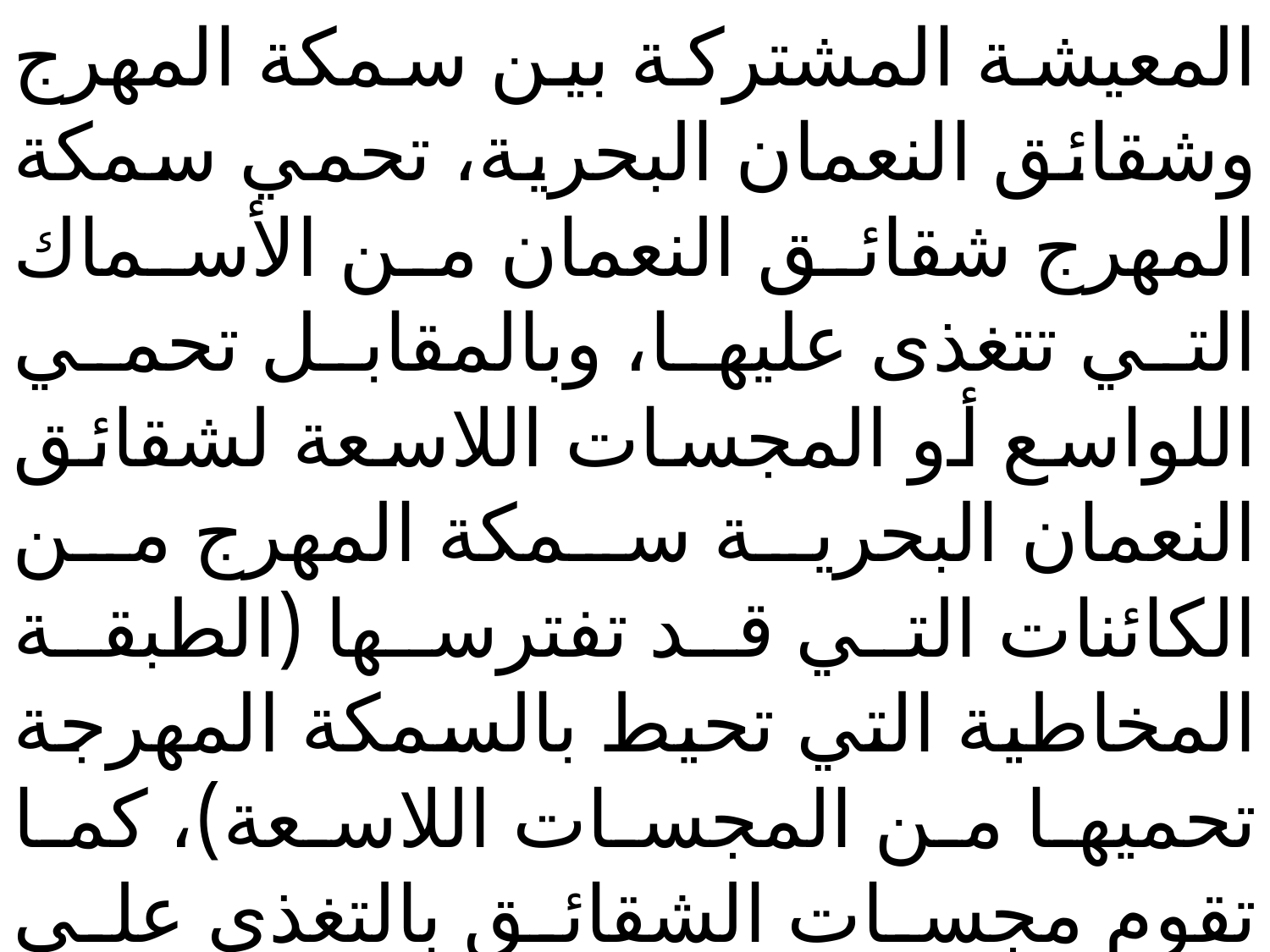

المعيشة المشتركة بين سمكة المهرج وشقائق النعمان البحرية، تحمي سمكة المهرج شقائق النعمان من الأسماك التي تتغذى عليها، وبالمقابل تحمي اللواسع أو المجسات اللاسعة لشقائق النعمان البحرية سمكة المهرج من الكائنات التي قد تفترسها (الطبقة المخاطية التي تحيط بالسمكة المهرجة تحميها من المجسات اللاسعة)، كما تقوم مجسات الشقائق بالتغذي على بقايا الطعام الذي تأكله أسماك المهرج
.